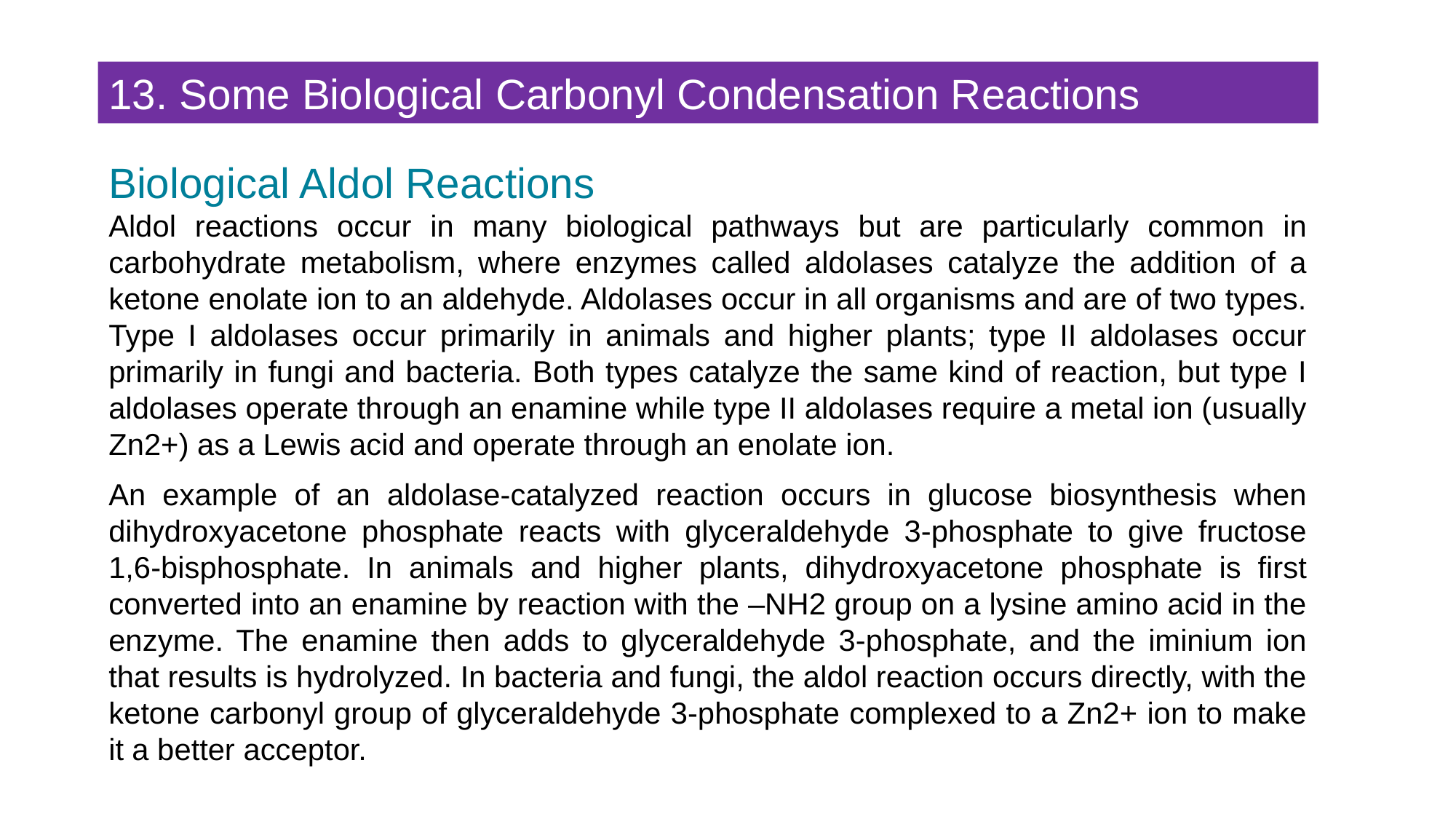

13. Some Biological Carbonyl Condensation Reactions
Biological Aldol Reactions
Aldol reactions occur in many biological pathways but are particularly common in carbohydrate metabolism, where enzymes called aldolases catalyze the addition of a ketone enolate ion to an aldehyde. Aldolases occur in all organisms and are of two types. Type I aldolases occur primarily in animals and higher plants; type II aldolases occur primarily in fungi and bacteria. Both types catalyze the same kind of reaction, but type I aldolases operate through an enamine while type II aldolases require a metal ion (usually Zn2+) as a Lewis acid and operate through an enolate ion.
An example of an aldolase-catalyzed reaction occurs in glucose biosynthesis when dihydroxyacetone phosphate reacts with glyceraldehyde 3-phosphate to give fructose 1,6-bisphosphate. In animals and higher plants, dihydroxyacetone phosphate is first converted into an enamine by reaction with the –NH2 group on a lysine amino acid in the enzyme. The enamine then adds to glyceraldehyde 3-phosphate, and the iminium ion that results is hydrolyzed. In bacteria and fungi, the aldol reaction occurs directly, with the ketone carbonyl group of glyceraldehyde 3-phosphate complexed to a Zn2+ ion to make it a better acceptor.